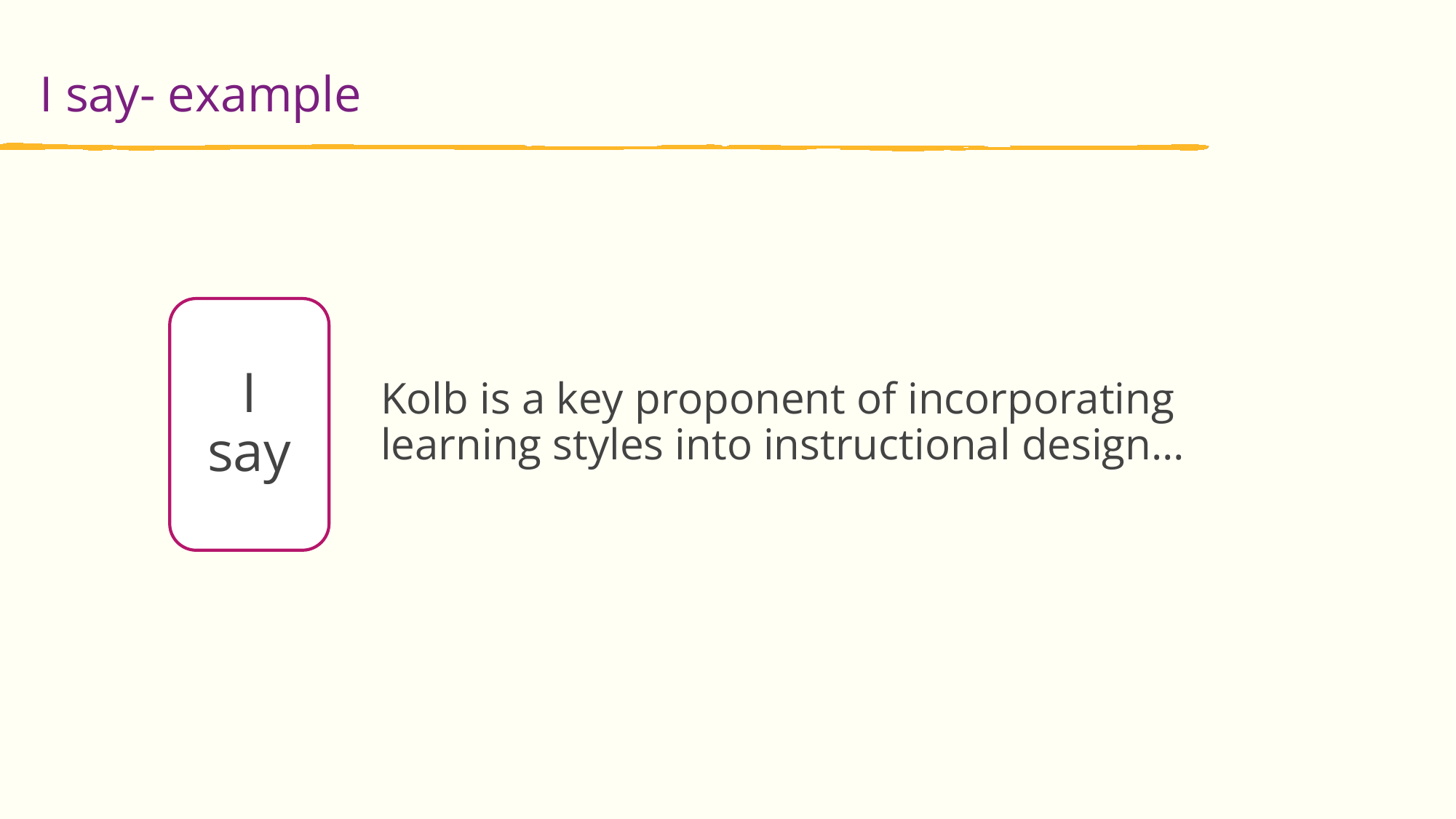

I say- example

I say
Kolb is a key proponent of incorporating learning styles into instructional design…